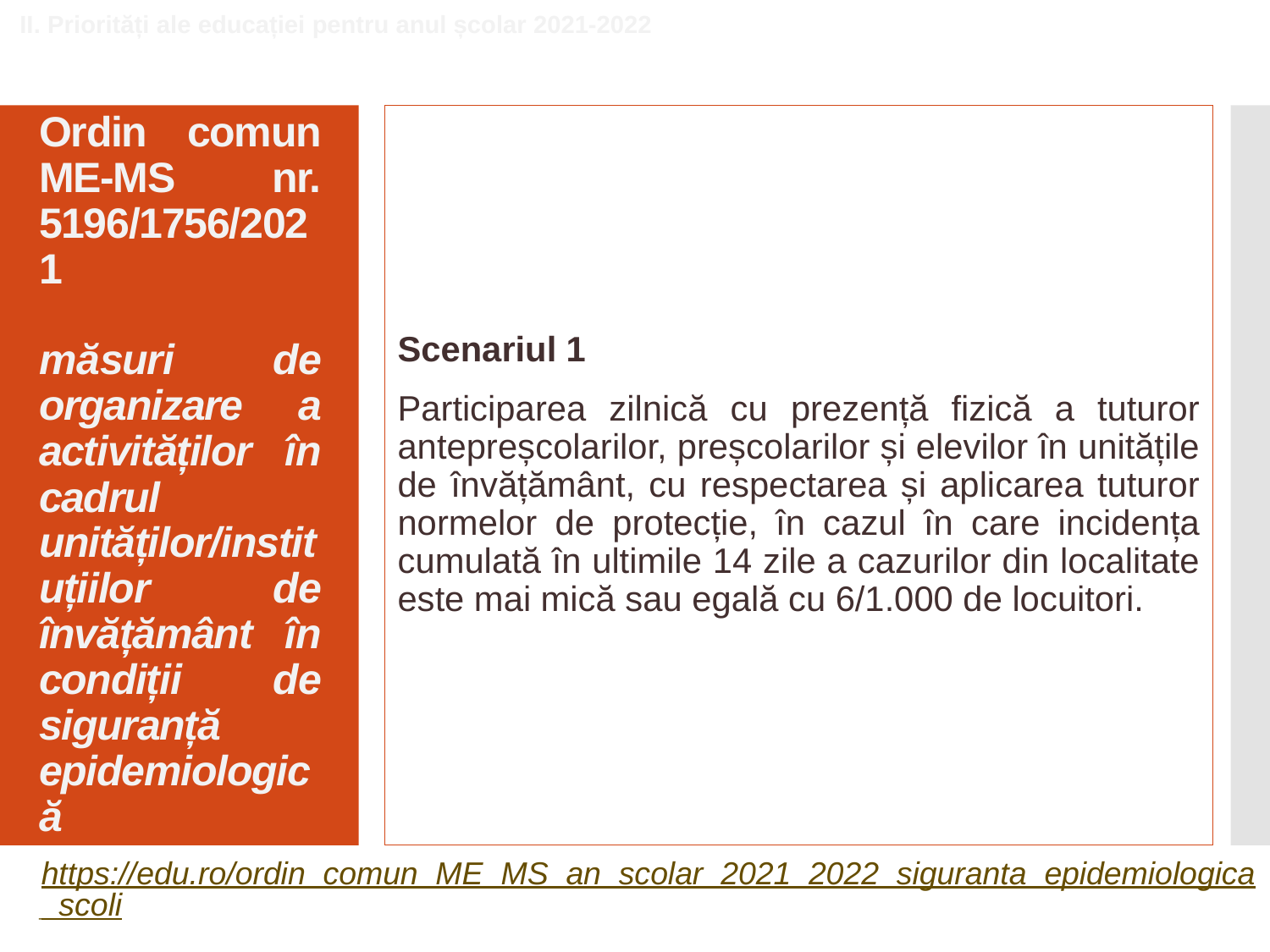

II. Priorități ale educației pentru anul școlar 2021-2022
Scenariul 1
Participarea zilnică cu prezență fizică a tuturor antepreșcolarilor, preșcolarilor și elevilor în unitățile de învățământ, cu respectarea și aplicarea tuturor normelor de protecție, în cazul în care incidența cumulată în ultimile 14 zile a cazurilor din localitate este mai mică sau egală cu 6/1.000 de locuitori.
# Ordin comun ME-MS nr. 5196/1756/2021 măsuri de organizare a activităților în cadrul unităților/instituțiilor de învățământ în condiții de siguranță epidemiologică
https://edu.ro/ordin_comun_ME_MS_an_scolar_2021_2022_siguranta_epidemiologica_scoli